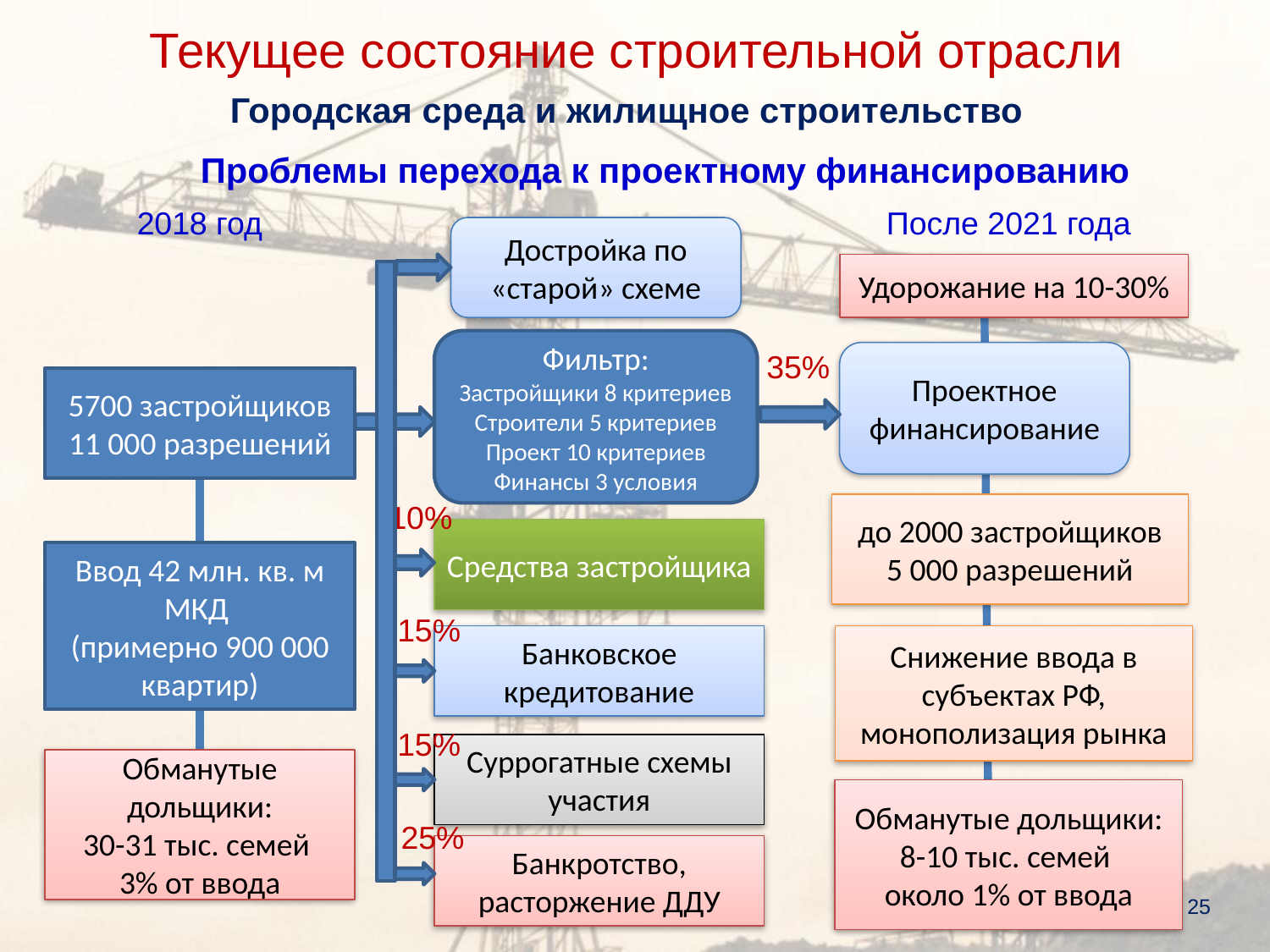

Текущее состояние строительной отрасли
Городская среда и жилищное строительство
Проблемы перехода к проектному финансированию
2018 год
После 2021 года
Достройка по «старой» схеме

Удорожание на 10-30%

Фильтр:
Застройщики 8 критериев
Строители 5 критериев
Проект 10 критериев
Финансы 3 условия
35%
Проектное финансирование
5700 застройщиков
11 000 разрешений

10%
до 2000 застройщиков
5 000 разрешений
Средства застройщика
Ввод 42 млн. кв. м МКД
(примерно 900 000 квартир)

15%
Банковское кредитование
Снижение ввода в субъектах РФ, монополизация рынка

15%
Суррогатные схемы участия
Обманутые дольщики:
30-31 тыс. семей
3% от ввода

Обманутые дольщики:
8-10 тыс. семей
около 1% от ввода
25%
Банкротство, расторжение ДДУ

25